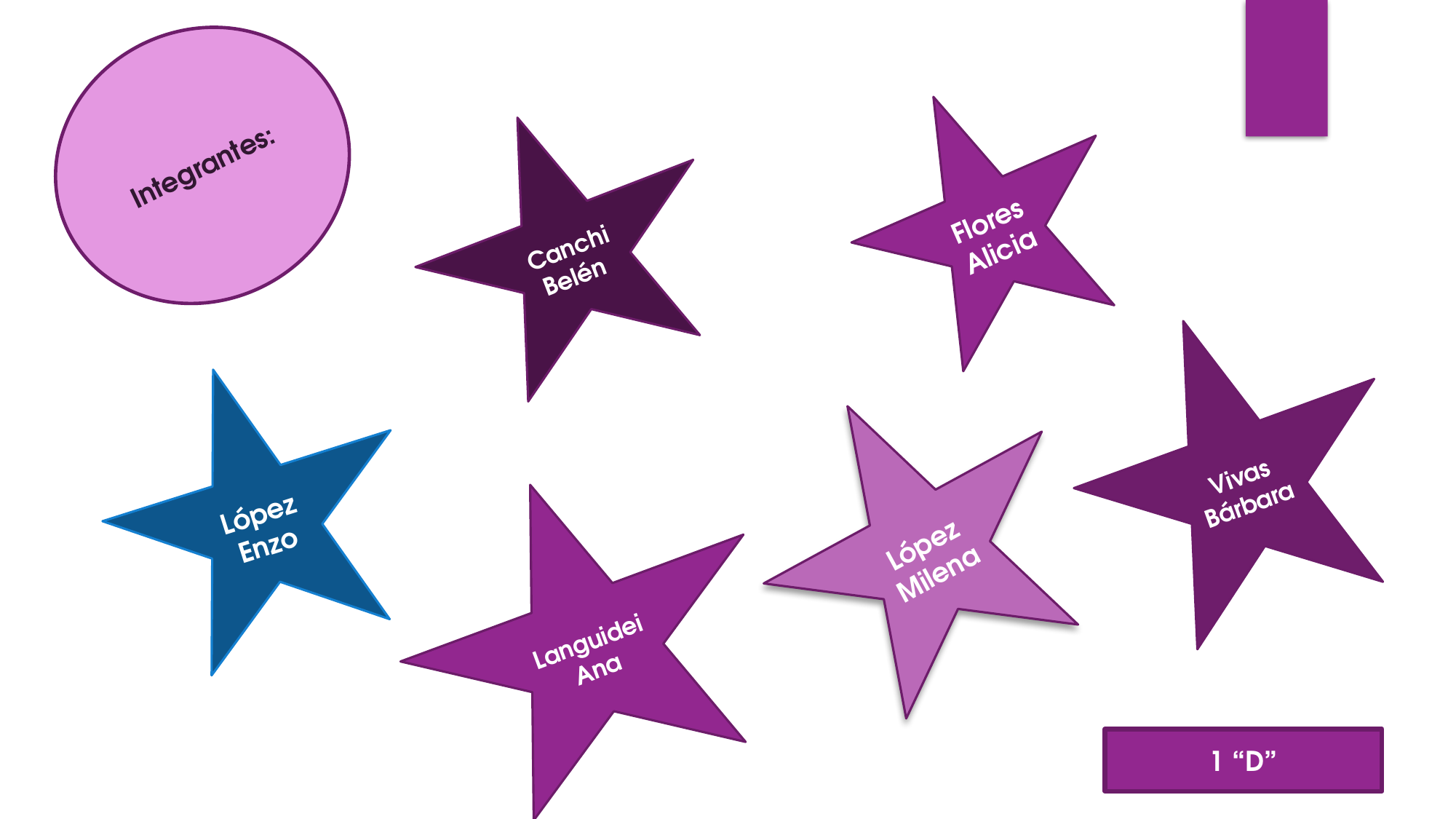

Integrantes:
Flores
Alicia
Canchi
Belén
Vivas
Bárbara
López
Enzo
López
Milena
Languidei
Ana
1 “D”